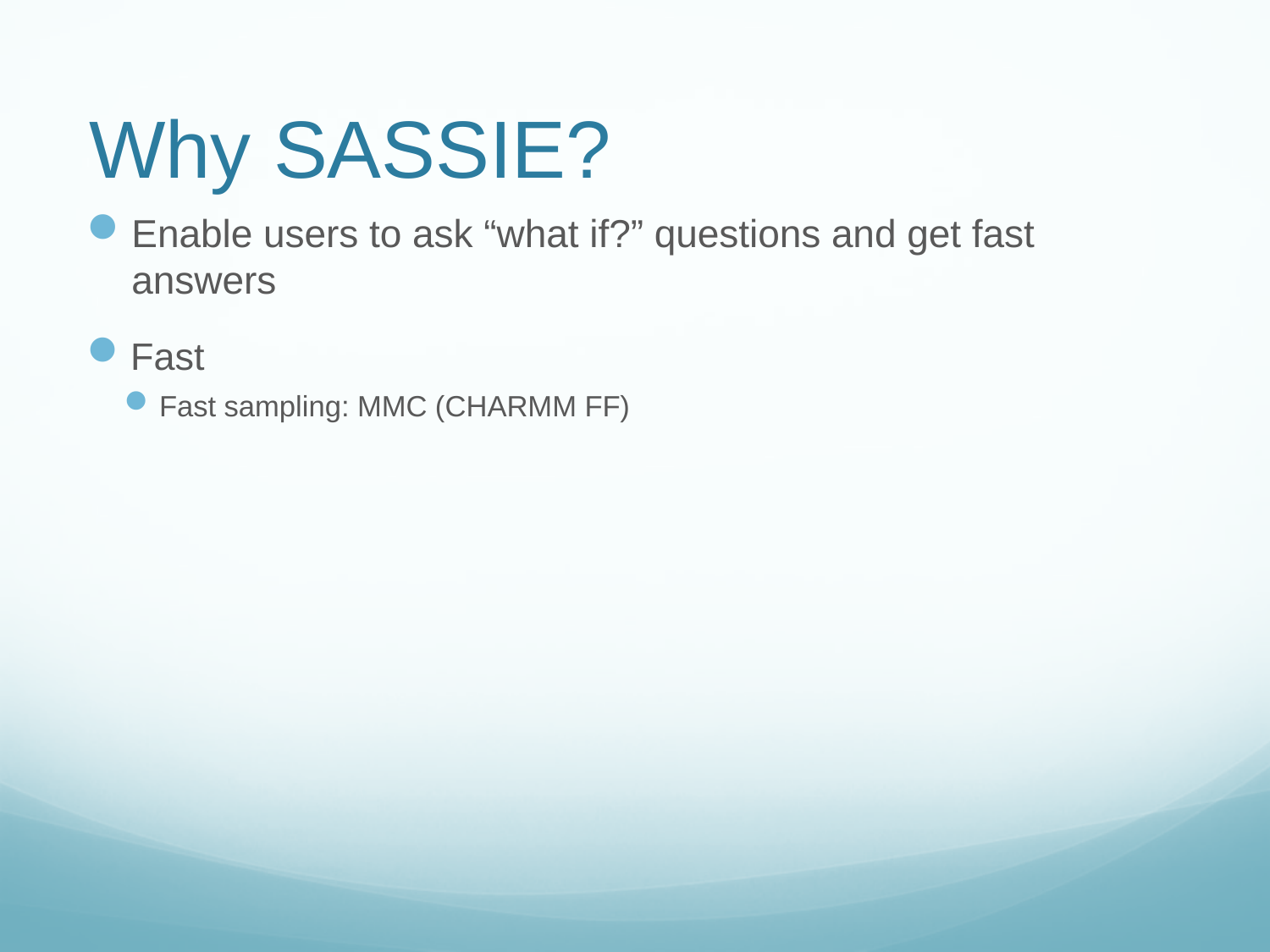

# Why SASSIE?
Enable users to ask “what if?” questions and get fast answers
Fast
Fast sampling: MMC (CHARMM FF)